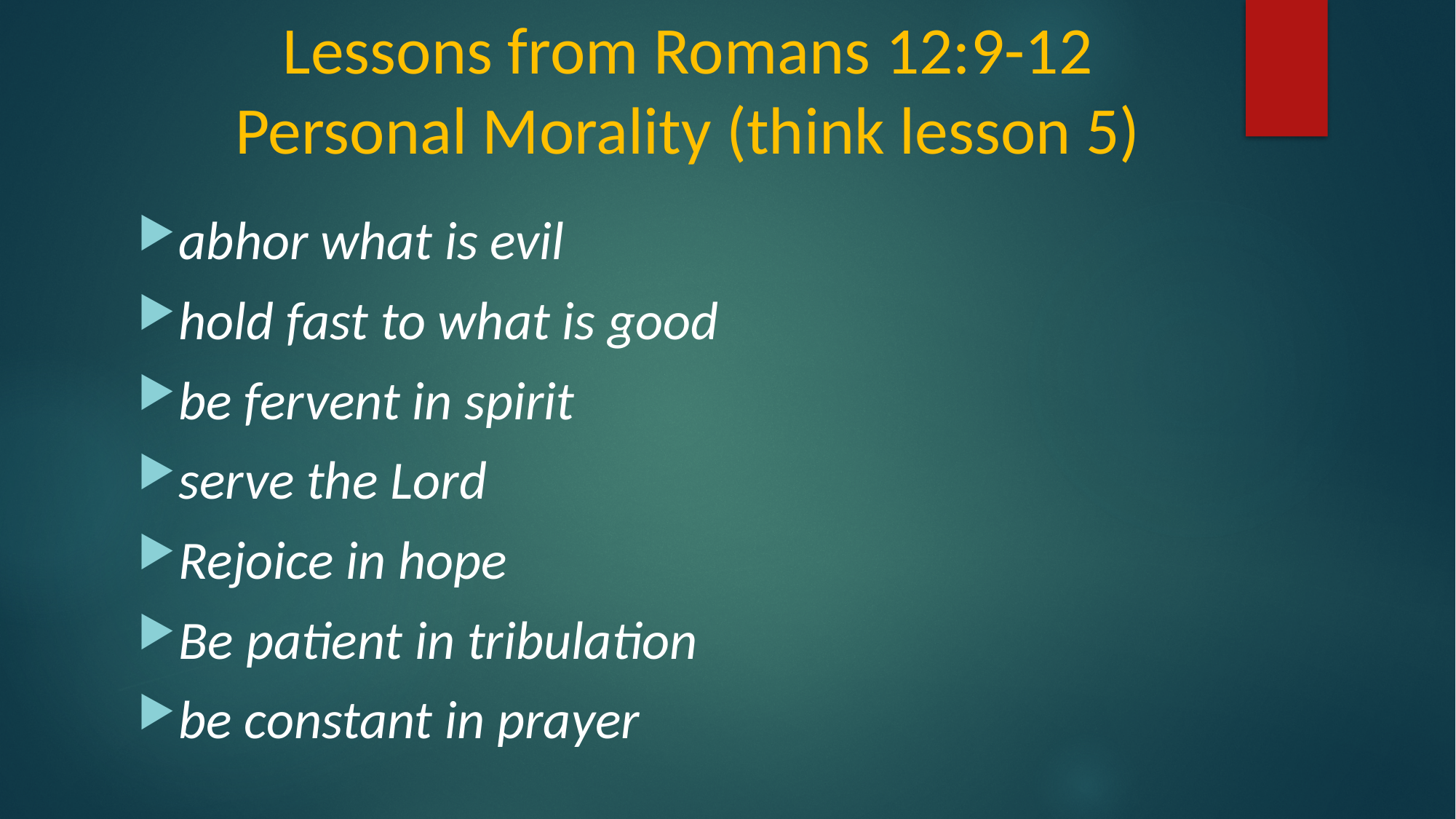

Lessons from Romans 12:9-12
Personal Morality (think lesson 5)
abhor what is evil
hold fast to what is good
be fervent in spirit
serve the Lord
Rejoice in hope
Be patient in tribulation
be constant in prayer